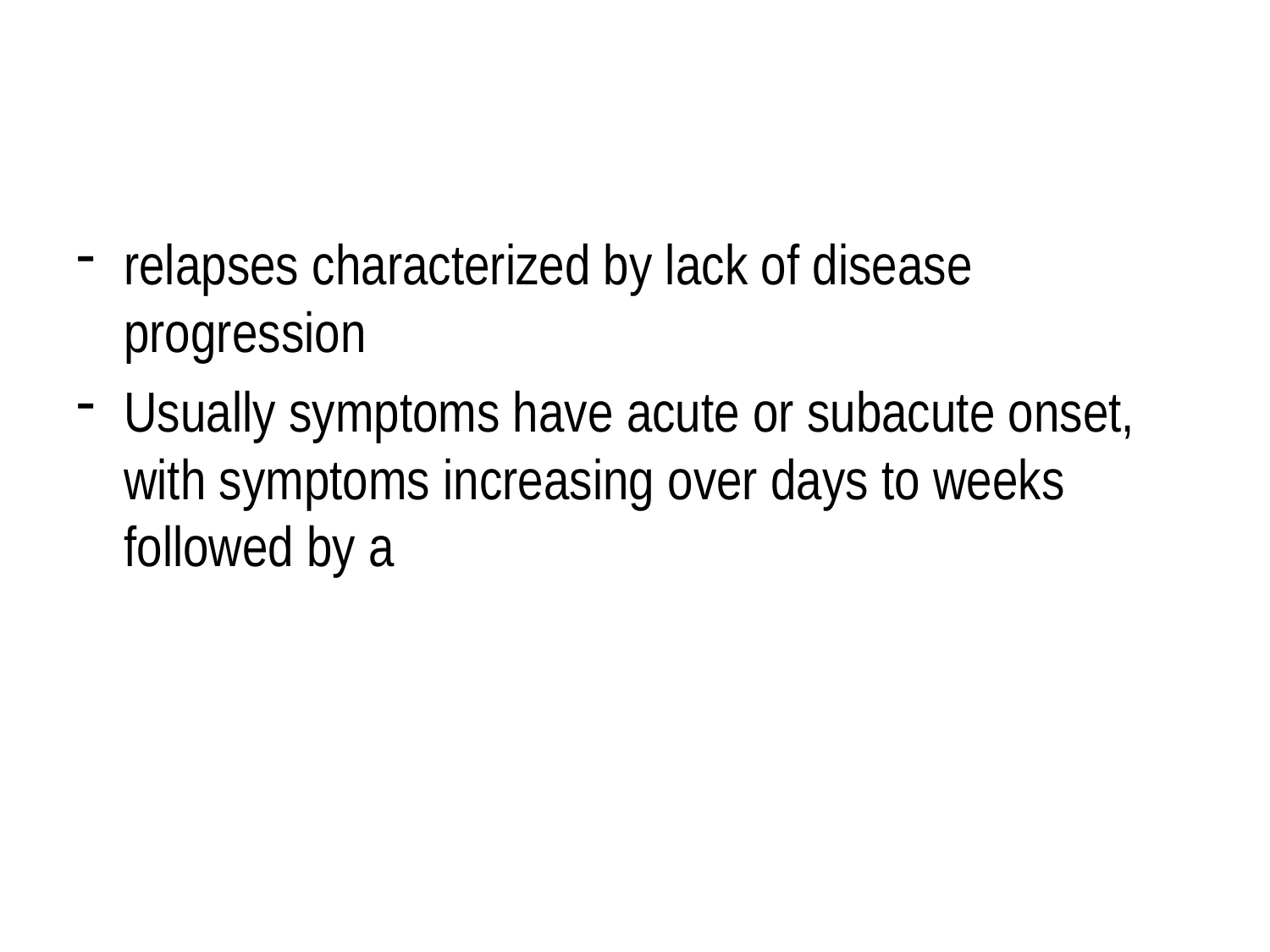

#
relapses characterized by lack of disease progression
Usually symptoms have acute or subacute onset, with symptoms increasing over days to weeks followed by a